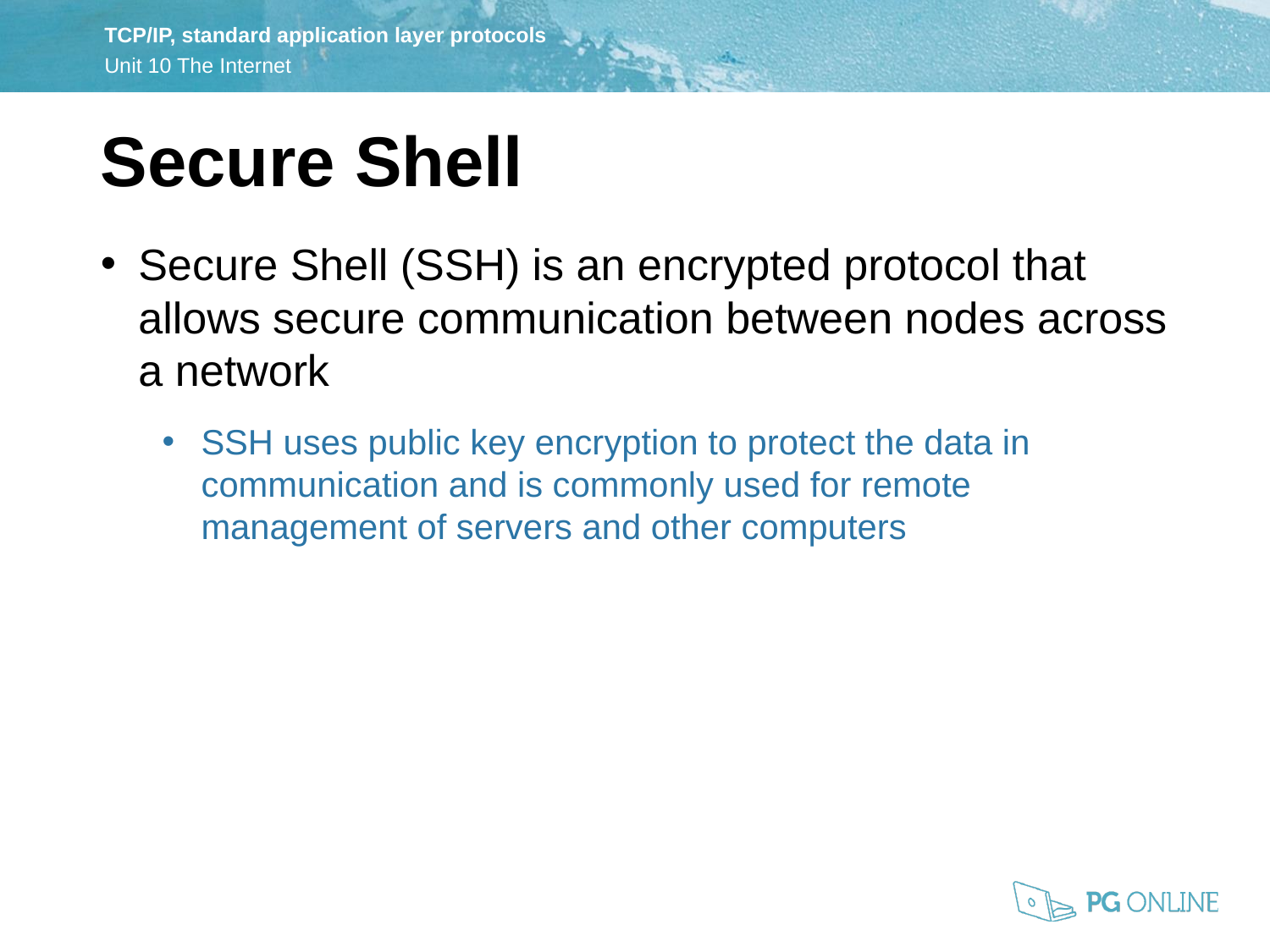

Secure Shell
Secure Shell (SSH) is an encrypted protocol that allows secure communication between nodes across a network
SSH uses public key encryption to protect the data in communication and is commonly used for remote management of servers and other computers